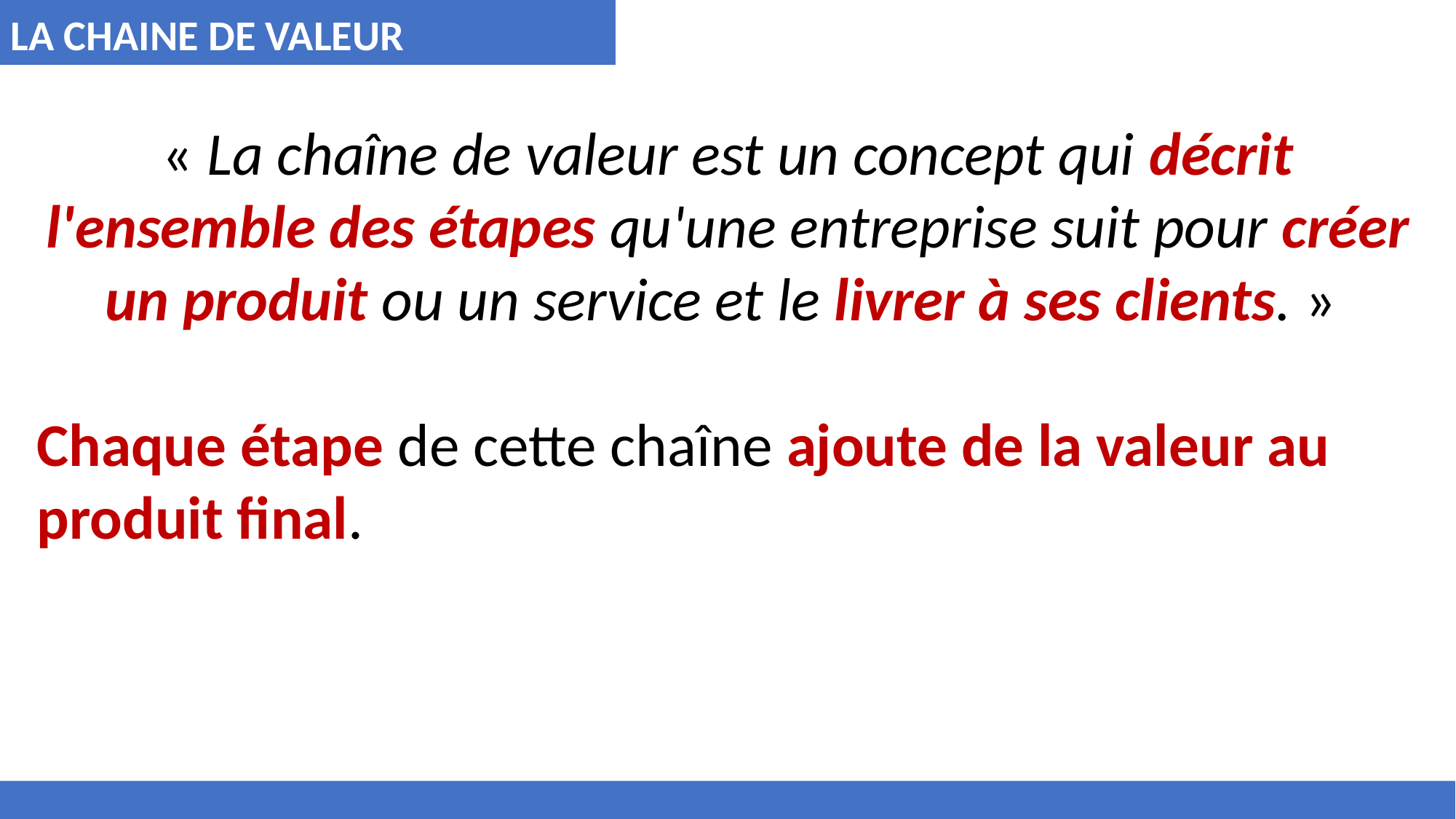

LA CHAINE DE VALEUR
« La chaîne de valeur est un concept qui décrit l'ensemble des étapes qu'une entreprise suit pour créer un produit ou un service et le livrer à ses clients. »

Chaque étape de cette chaîne ajoute de la valeur au produit final.